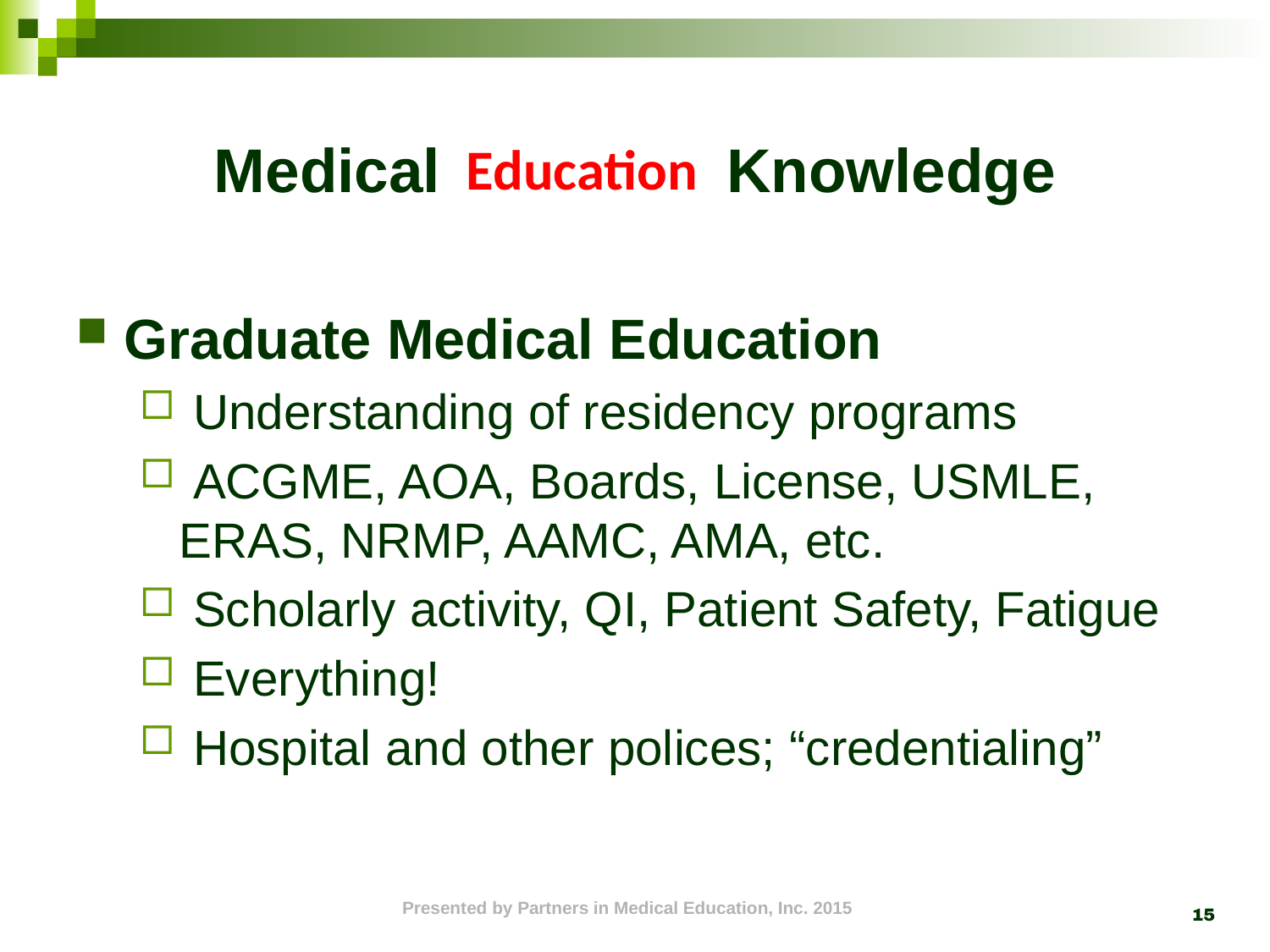

# Medical             Knowledge
Education
Graduate Medical Education
 Understanding of residency programs
 ACGME, AOA, Boards, License, USMLE, ERAS, NRMP, AAMC, AMA, etc.
 Scholarly activity, QI, Patient Safety, Fatigue
 Everything!
 Hospital and other polices; “credentialing”

15
Presented by Partners in Medical Education, Inc. 2015